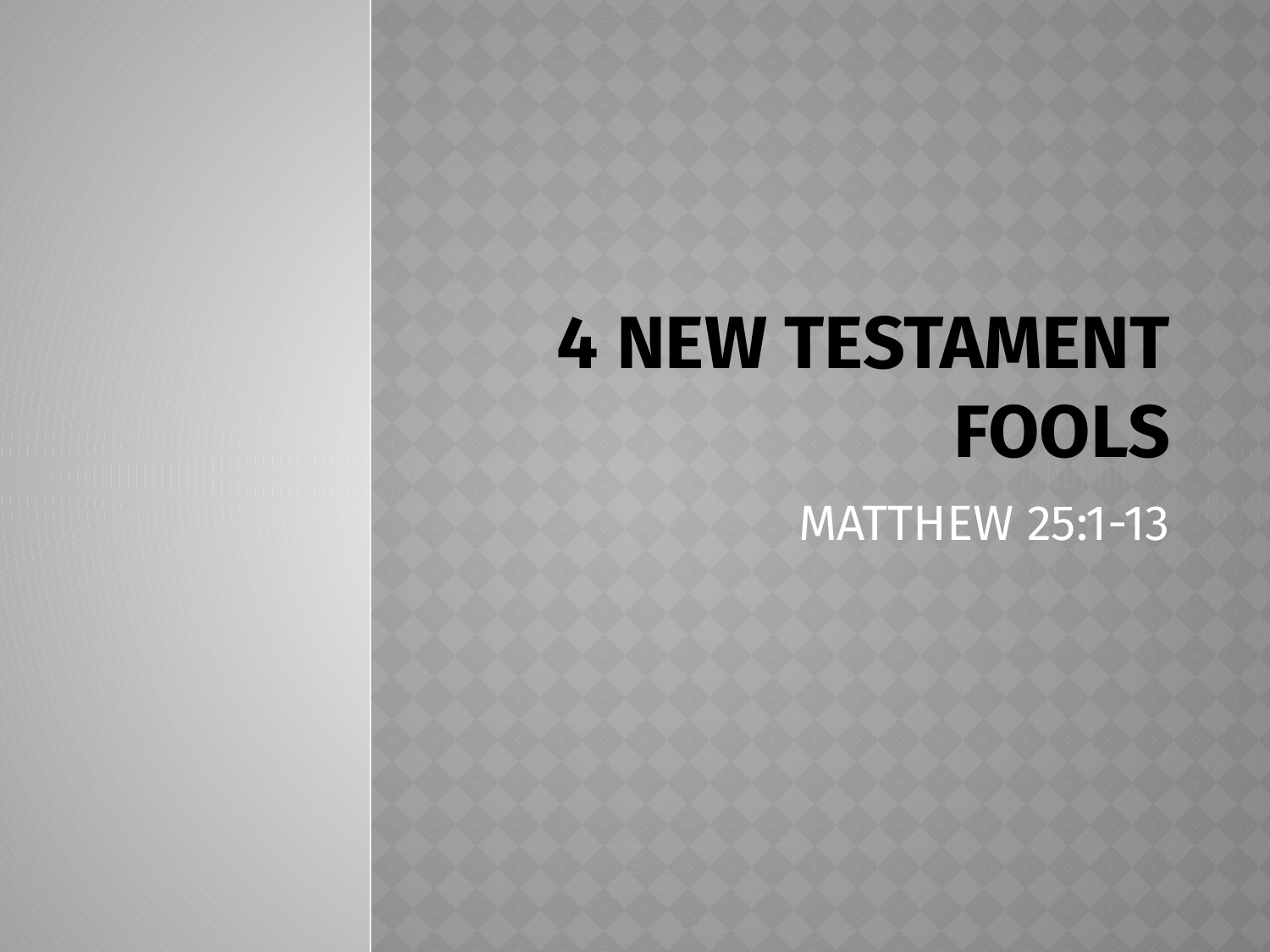

# 4 NEW TESTAMENT FOOLS
MATTHEW 25:1-13